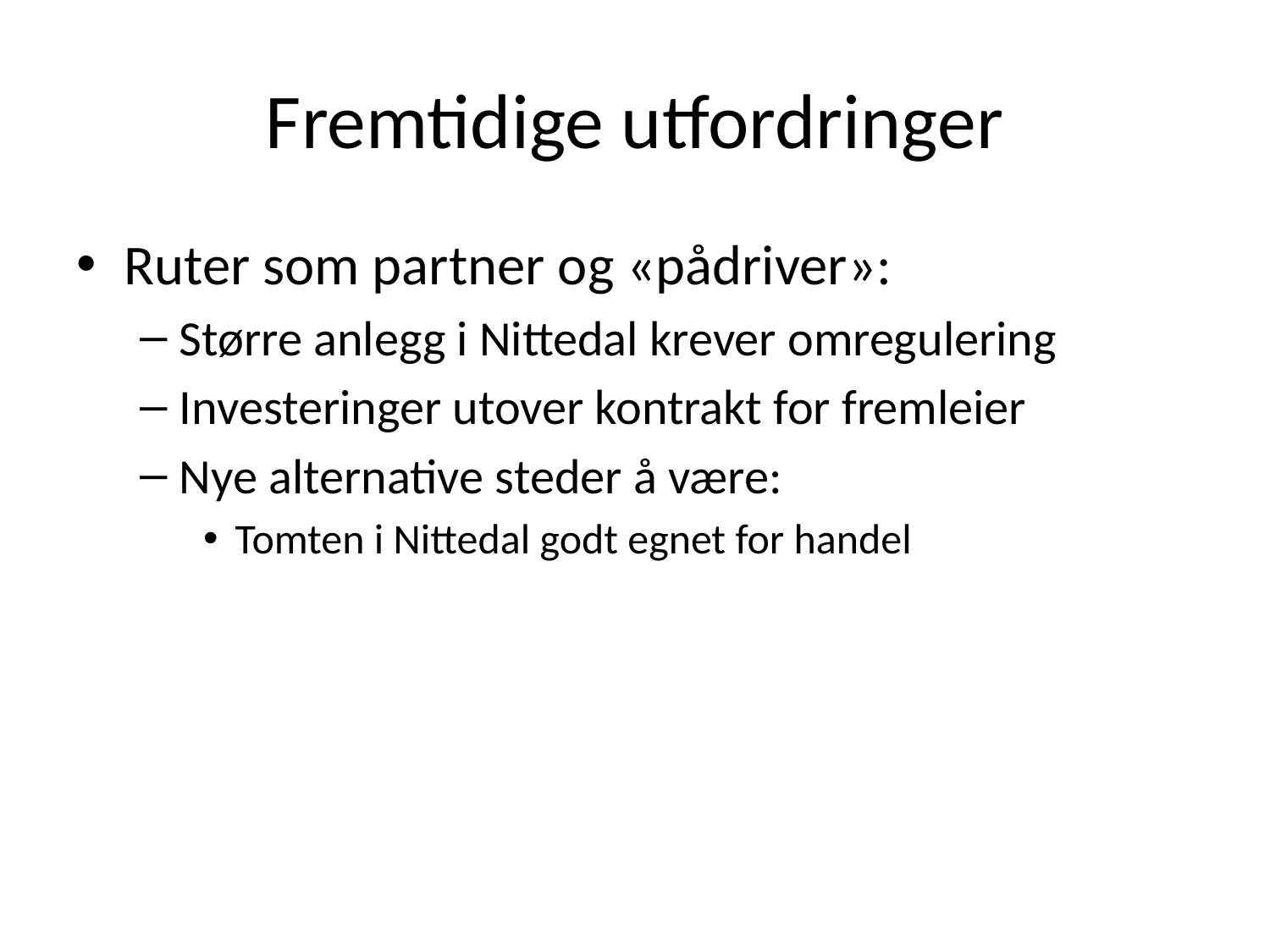

# Fremtidige utfordringer
Ruter som partner og «pådriver»:
Større anlegg i Nittedal krever omregulering
Investeringer utover kontrakt for fremleier
Nye alternative steder å være:
Tomten i Nittedal godt egnet for handel